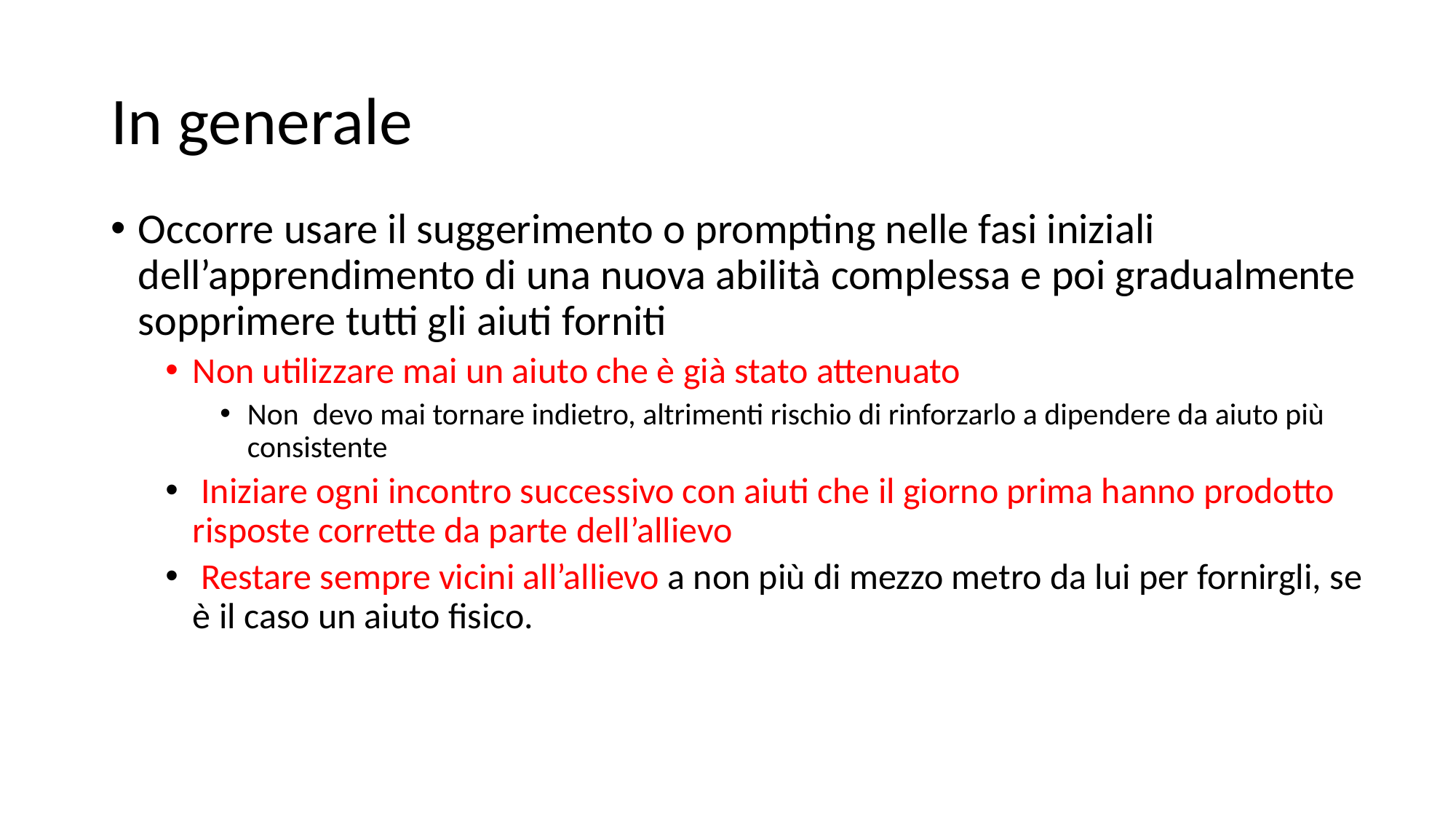

# In generale
Occorre usare il suggerimento o prompting nelle fasi iniziali dell’apprendimento di una nuova abilità complessa e poi gradualmente sopprimere tutti gli aiuti forniti
Non utilizzare mai un aiuto che è già stato attenuato
Non  devo mai tornare indietro, altrimenti rischio di rinforzarlo a dipendere da aiuto più consistente
 Iniziare ogni incontro successivo con aiuti che il giorno prima hanno prodotto risposte corrette da parte dell’allievo
 Restare sempre vicini all’allievo a non più di mezzo metro da lui per fornirgli, se è il caso un aiuto fisico.